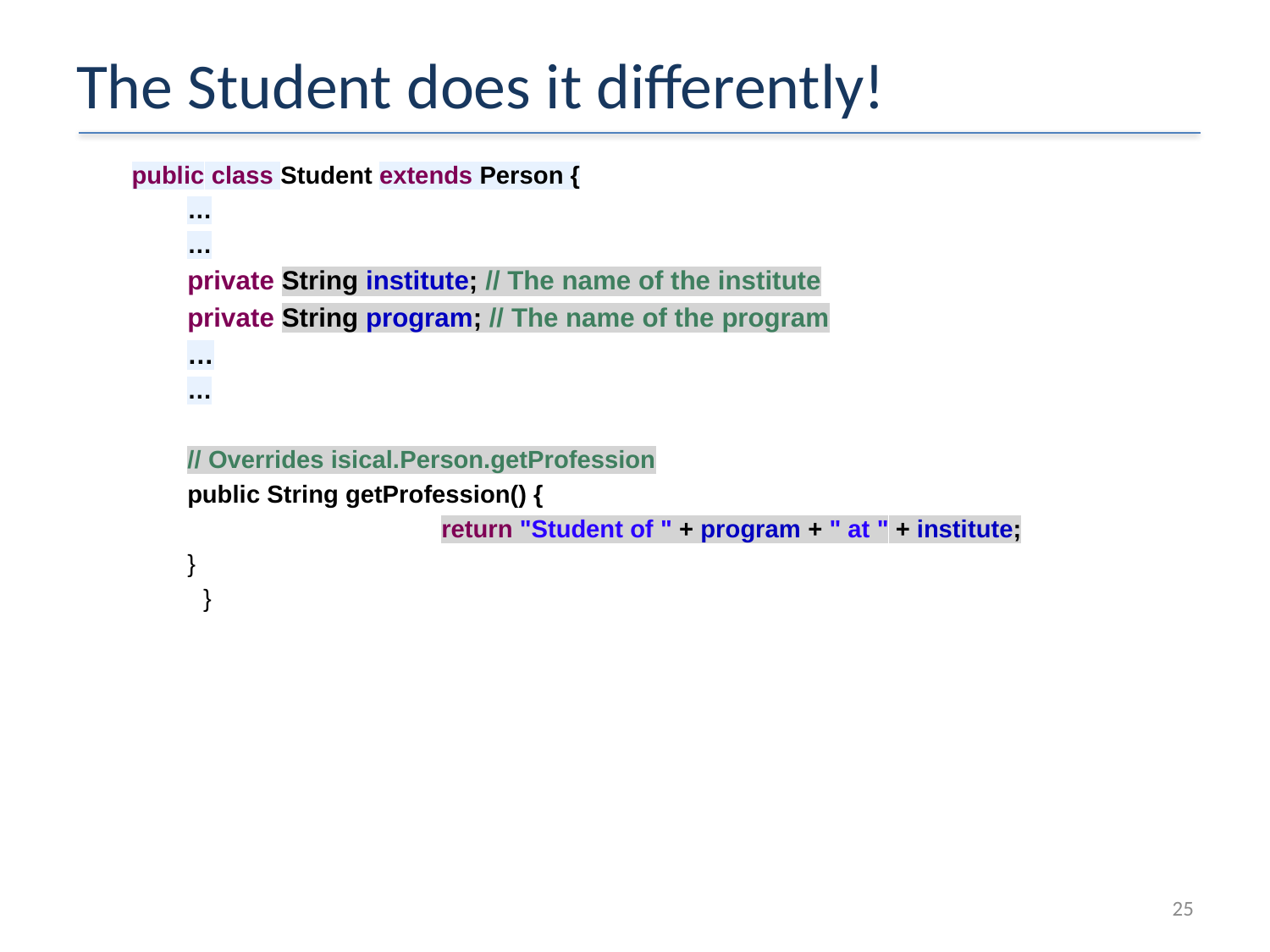

# The Student does it differently!
public class Student extends Person {
…
…
private String institute; // The name of the institute
private String program; // The name of the program
…
…

// Overrides isical.Person.getProfession
public String getProfession() {
		return "Student of " + program + " at " + institute;
}
	}

25